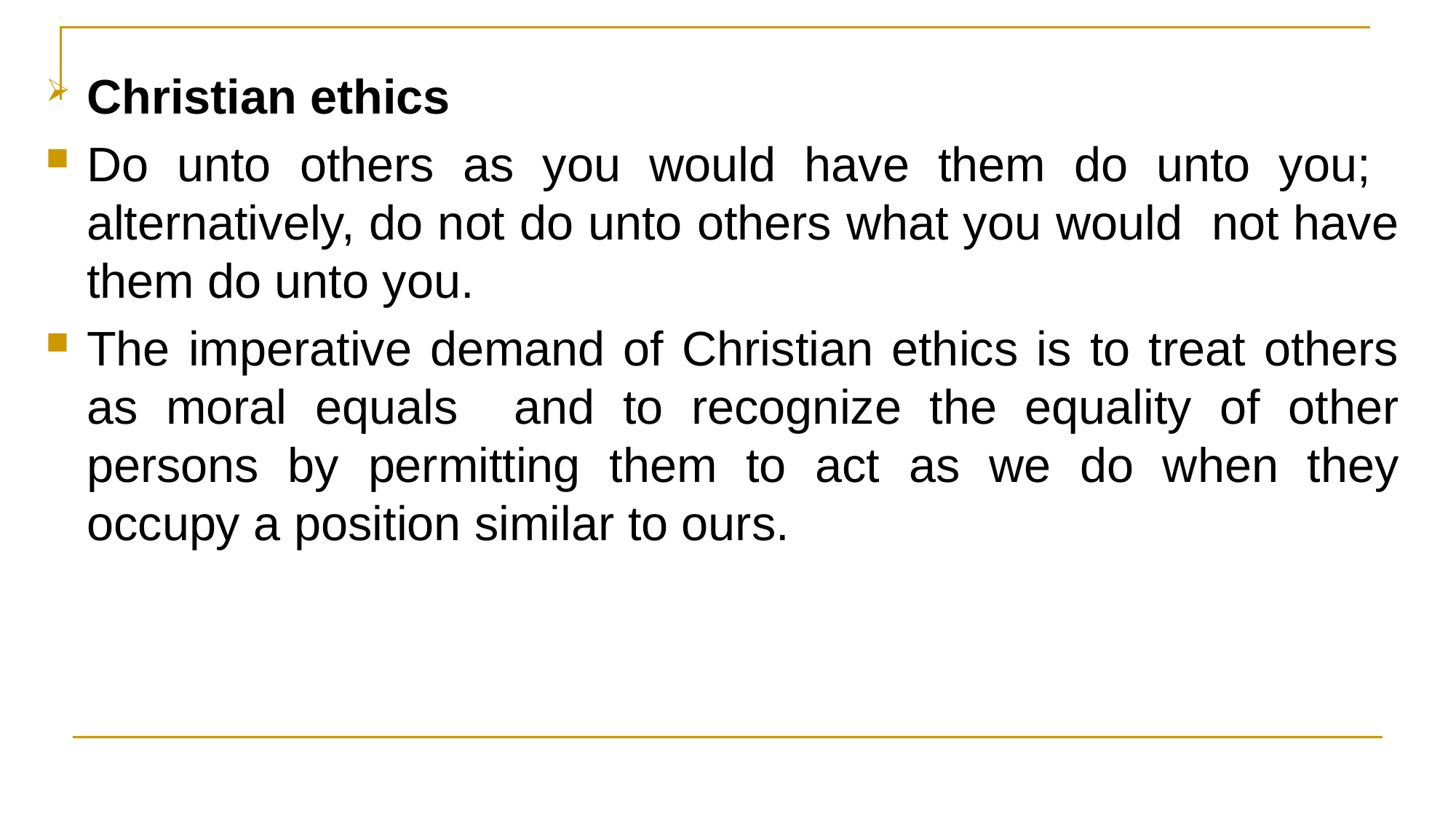

Christian ethics
Do unto others as you would have them do unto you;  alternatively, do not do unto others what you would  not have them do unto you.
The imperative demand of Christian ethics is to treat others as moral equals  and to recognize the equality of other persons by permitting them to act as we do when they occupy a position similar to ours.